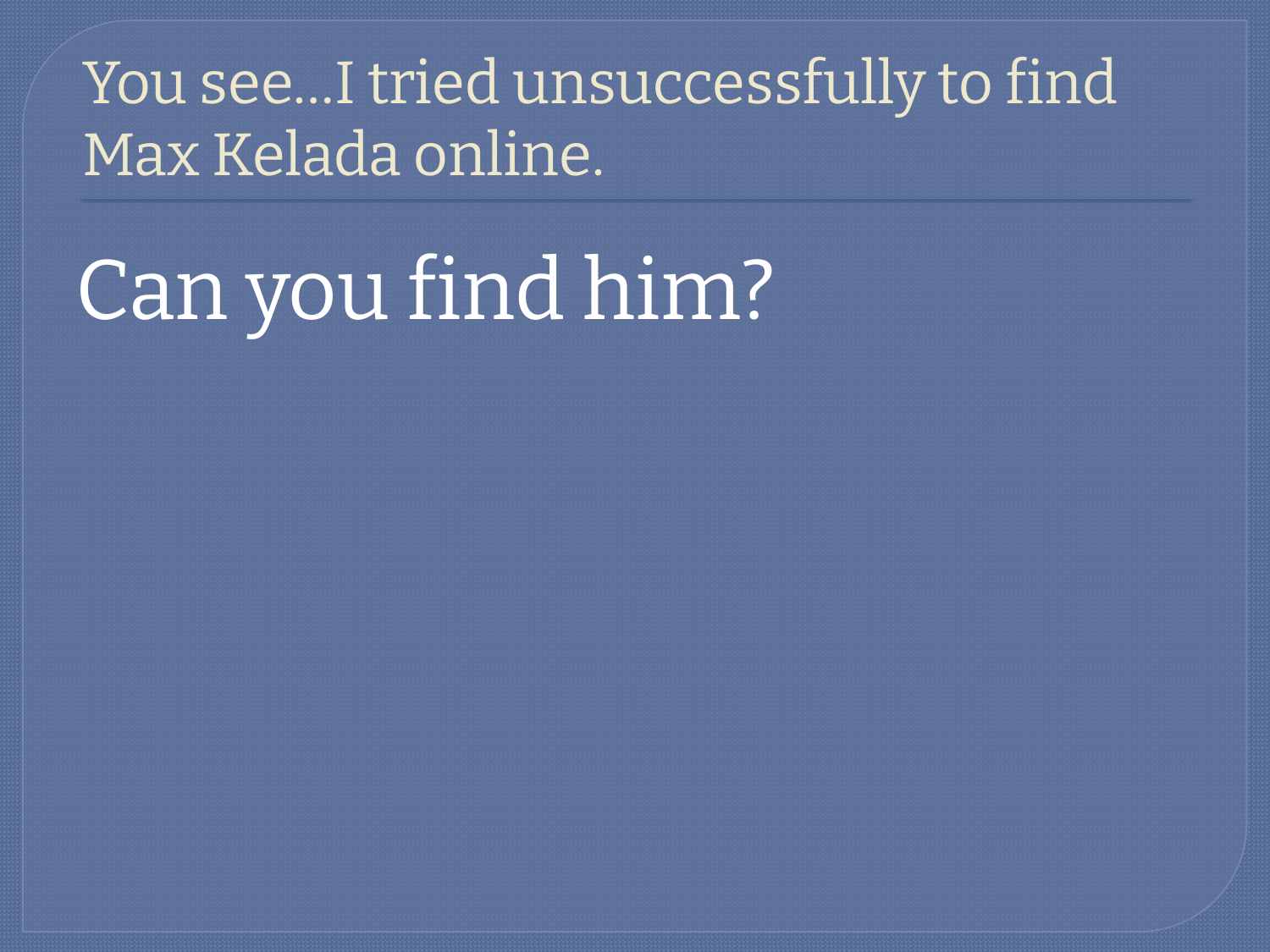

# You see…I tried unsuccessfully to find Max Kelada online.
Can you find him?